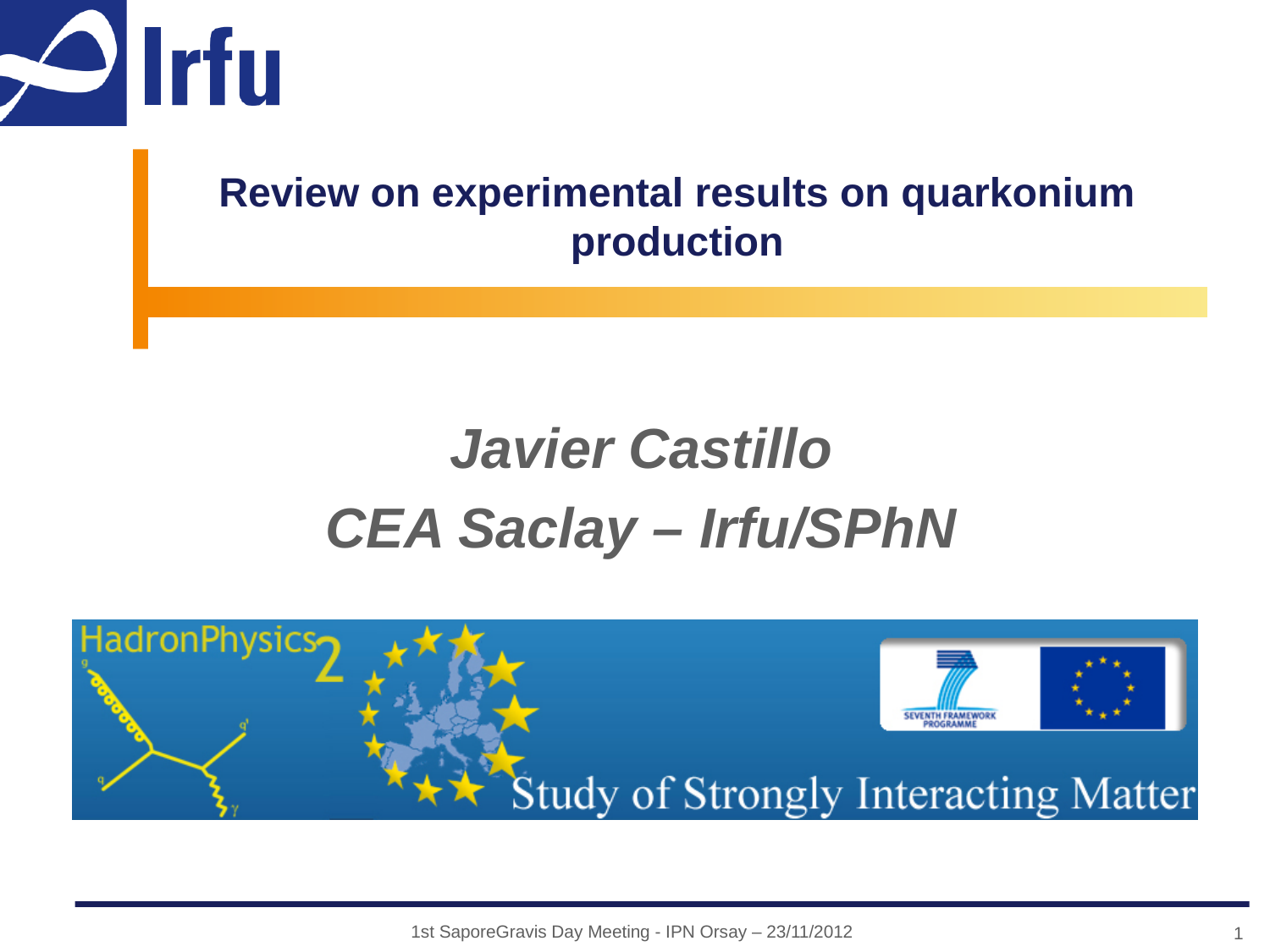

# Review on experimental results on quarkonium production
Javier Castillo
CEA Saclay – Irfu/SPhN
1st SaporeGravis Day Meeting - IPN Orsay – 23/11/2012
1